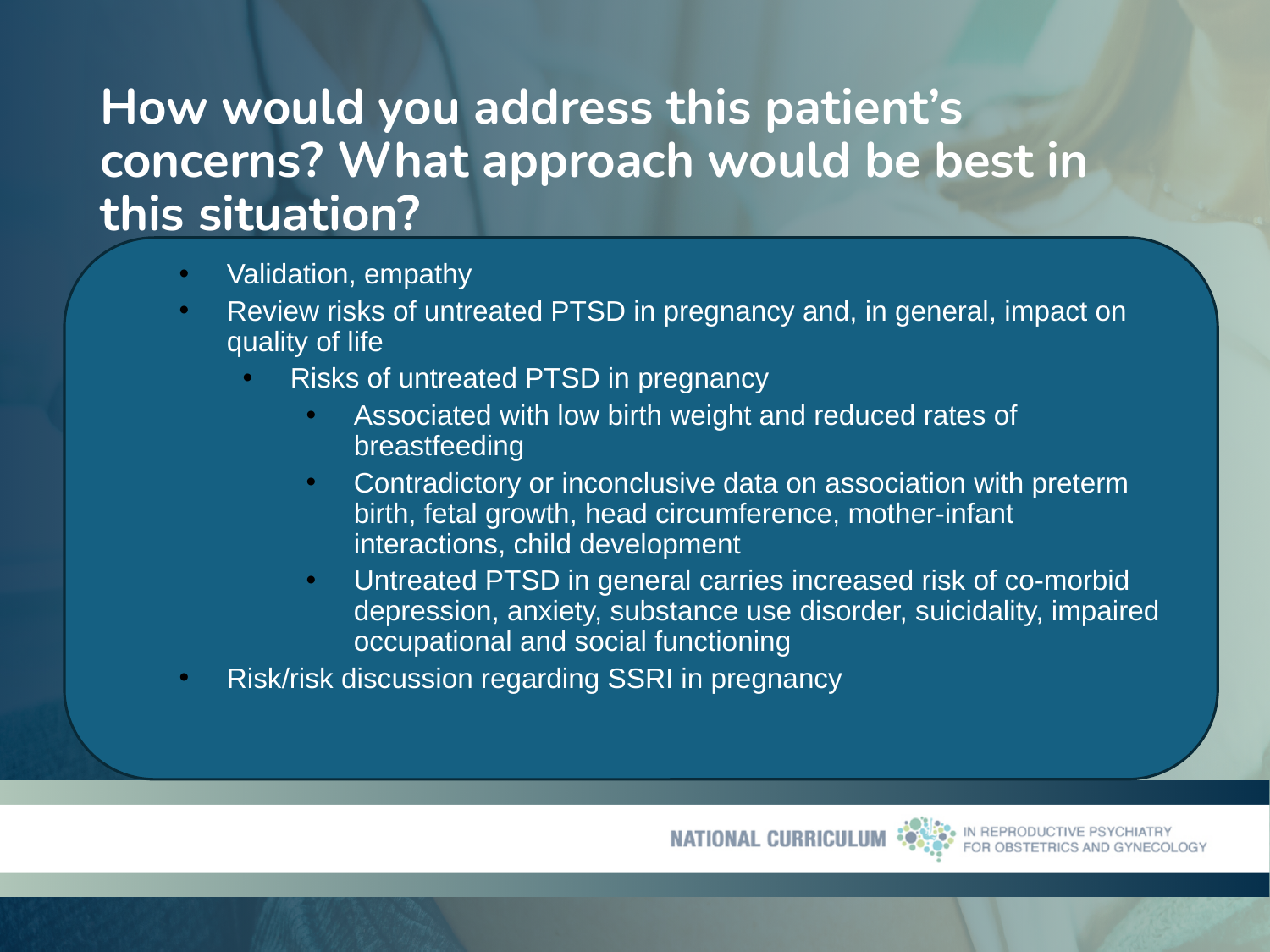

# How would you address this patient’s concerns? What approach would be best in this situation?

Validation, empathy
Review risks of untreated PTSD in pregnancy and, in general, impact on quality of life
Risks of untreated PTSD in pregnancy
Associated with low birth weight and reduced rates of breastfeeding
Contradictory or inconclusive data on association with preterm birth, fetal growth, head circumference, mother-infant interactions, child development
Untreated PTSD in general carries increased risk of co-morbid depression, anxiety, substance use disorder, suicidality, impaired occupational and social functioning
Risk/risk discussion regarding SSRI in pregnancy